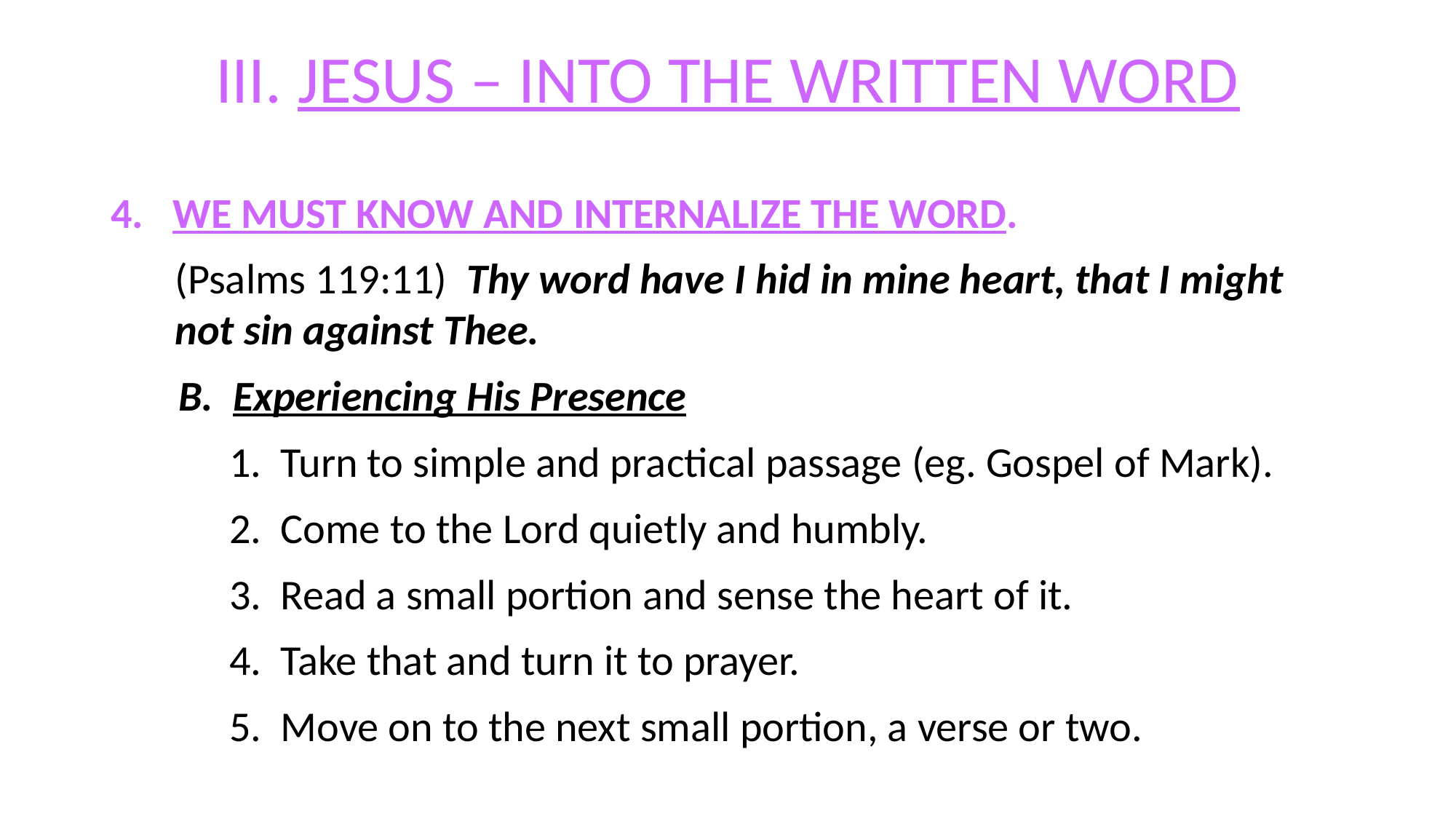

# III. JESUS – INTO THE WRITTEN WORD
4.   WE MUST KNOW AND INTERNALIZE THE WORD.
(Psalms 119:11)  Thy word have I hid in mine heart, that I might not sin against Thee.
       B.  Experiencing His Presence
1.  Turn to simple and practical passage (eg. Gospel of Mark).
2.  Come to the Lord quietly and humbly.
3.  Read a small portion and sense the heart of it.
4.  Take that and turn it to prayer.
5.  Move on to the next small portion, a verse or two.